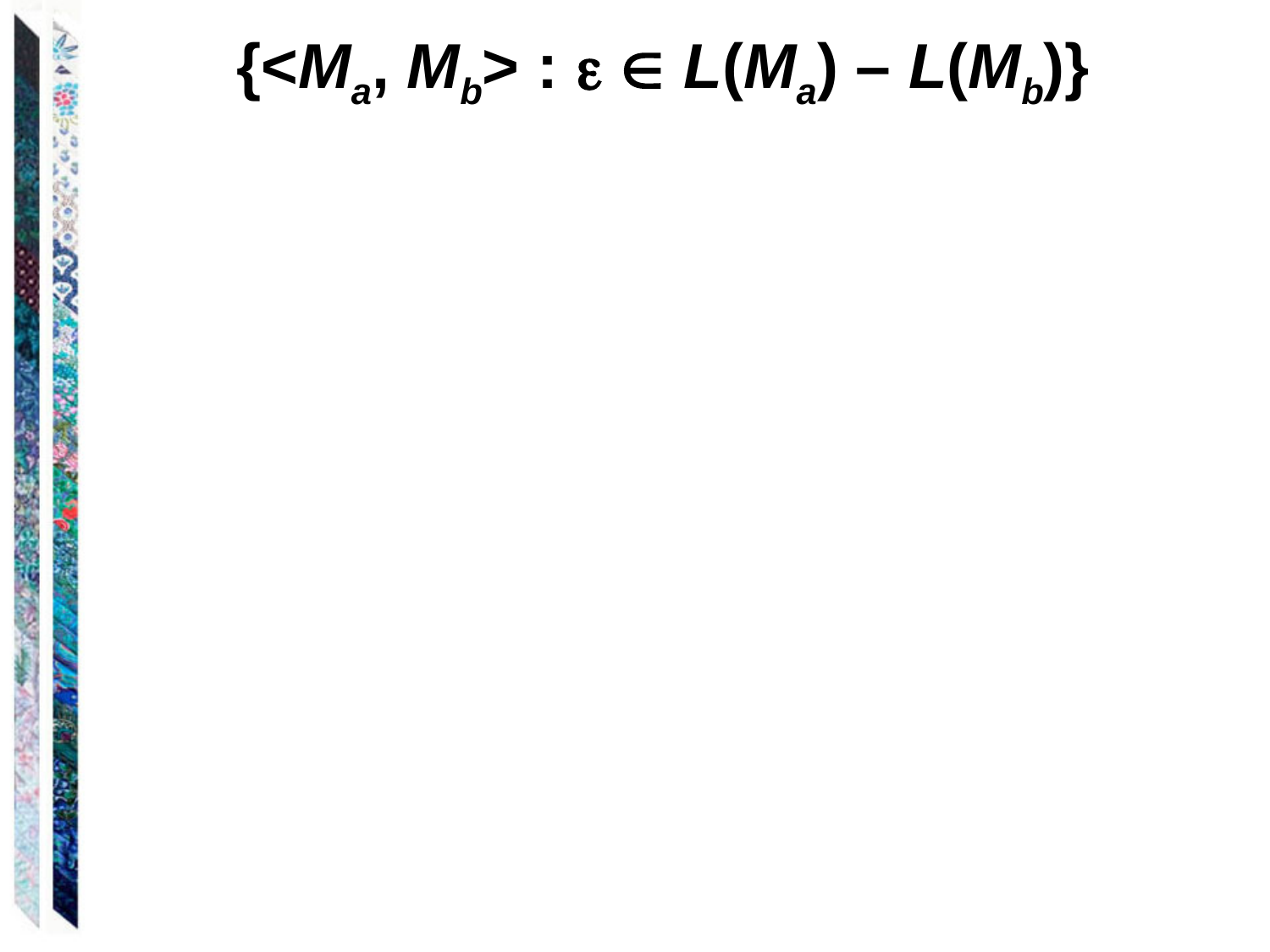

{<Ma, Mb> : ε ∈ L(Ma) – L(Mb)}